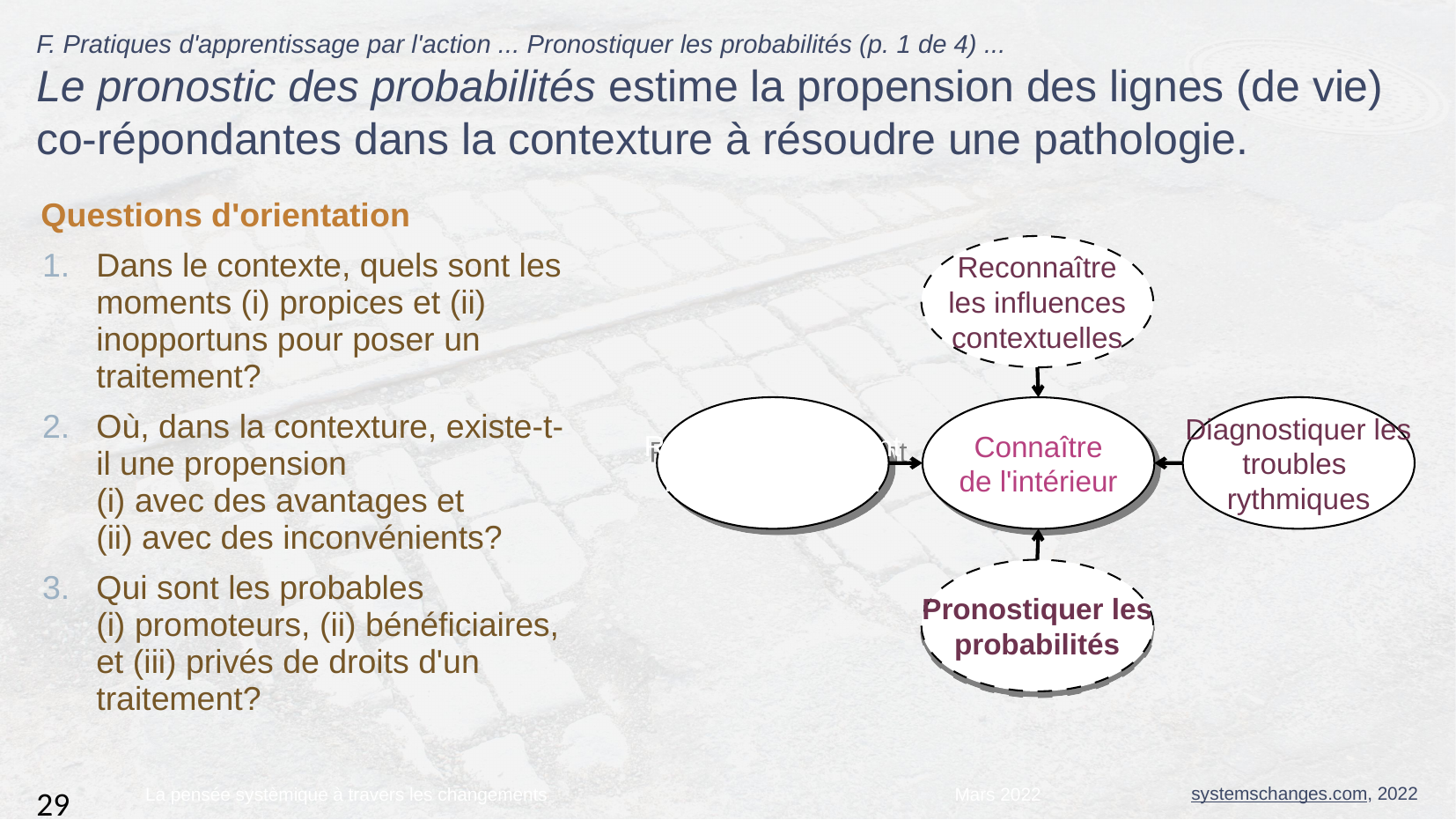

F. Pratiques d'apprentissage par l'action ... Pronostiquer les probabilités (p. 1 de 4) ...
Le pronostic des probabilités estime la propension des lignes (de vie) co-répondantes dans la contexture à résoudre une pathologie.
| Questions d'orientation |  |
| --- | --- |
| 1. | Dans le contexte, quels sont les moments (i) propices et (ii) inopportuns pour poser un traitement? |
| 2. | Où, dans la contexture, existe-t-il une propension (i) avec des avantages et (ii) avec des inconvénients? |
| 3. | Qui sont les probables (i) promoteurs, (ii) bénéficiaires, et (iii) privés de droits d'un traitement? |
Reconnaître
les influences
contextuelles
Réordonnancement
rythme de travail
Diagnostiquer les
troubles
rythmiques
Connaître
de l'intérieur
Pronostiquer les
probabilités
La pensée systèmique à travers les changements
Mars 2022